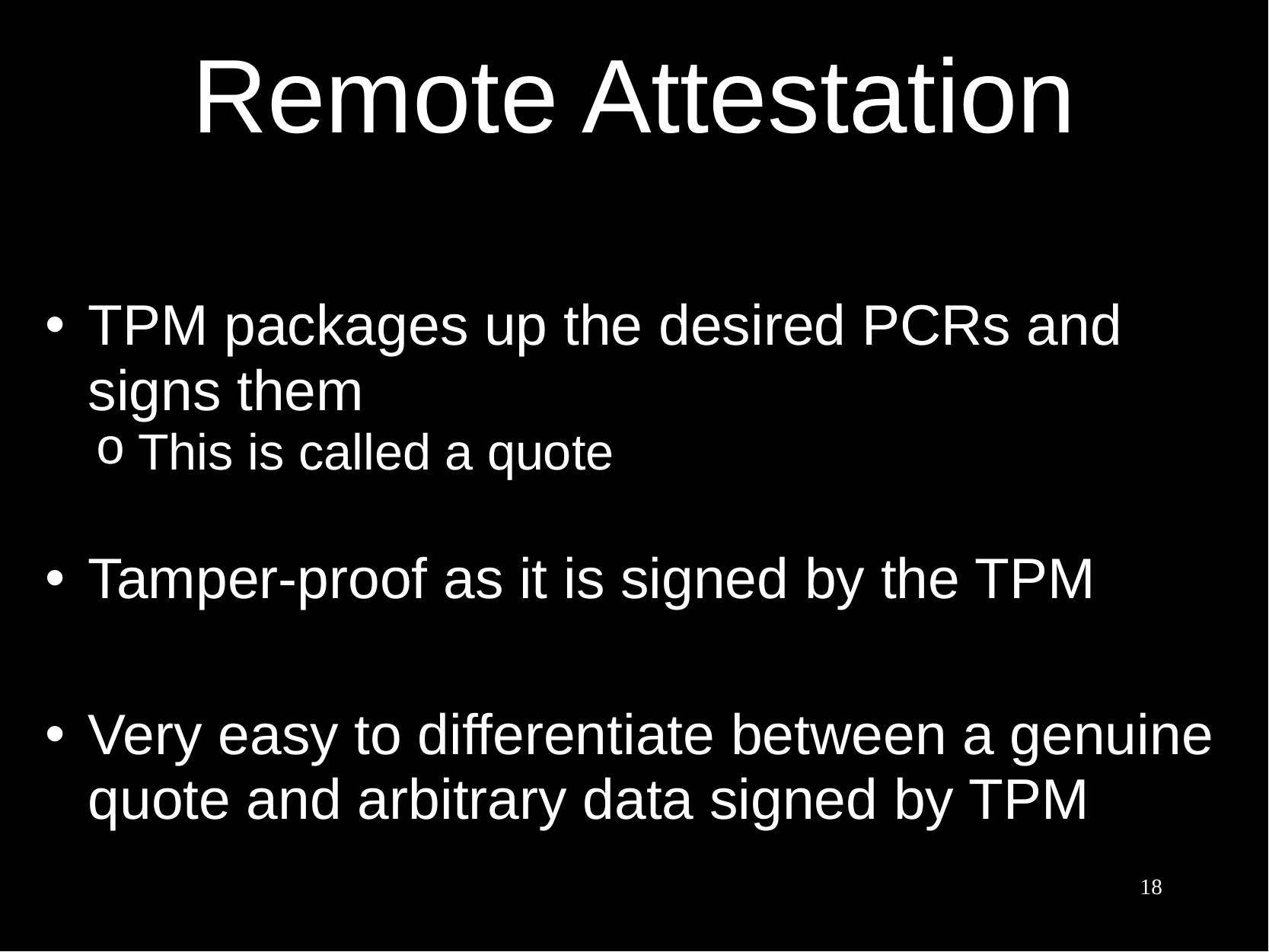

# Remote Attestation

TPM packages up the desired PCRs and signs them
This is called a quote

Tamper-proof as it is signed by the TPM

Very easy to differentiate between a genuine quote and arbitrary data signed by TPM

18